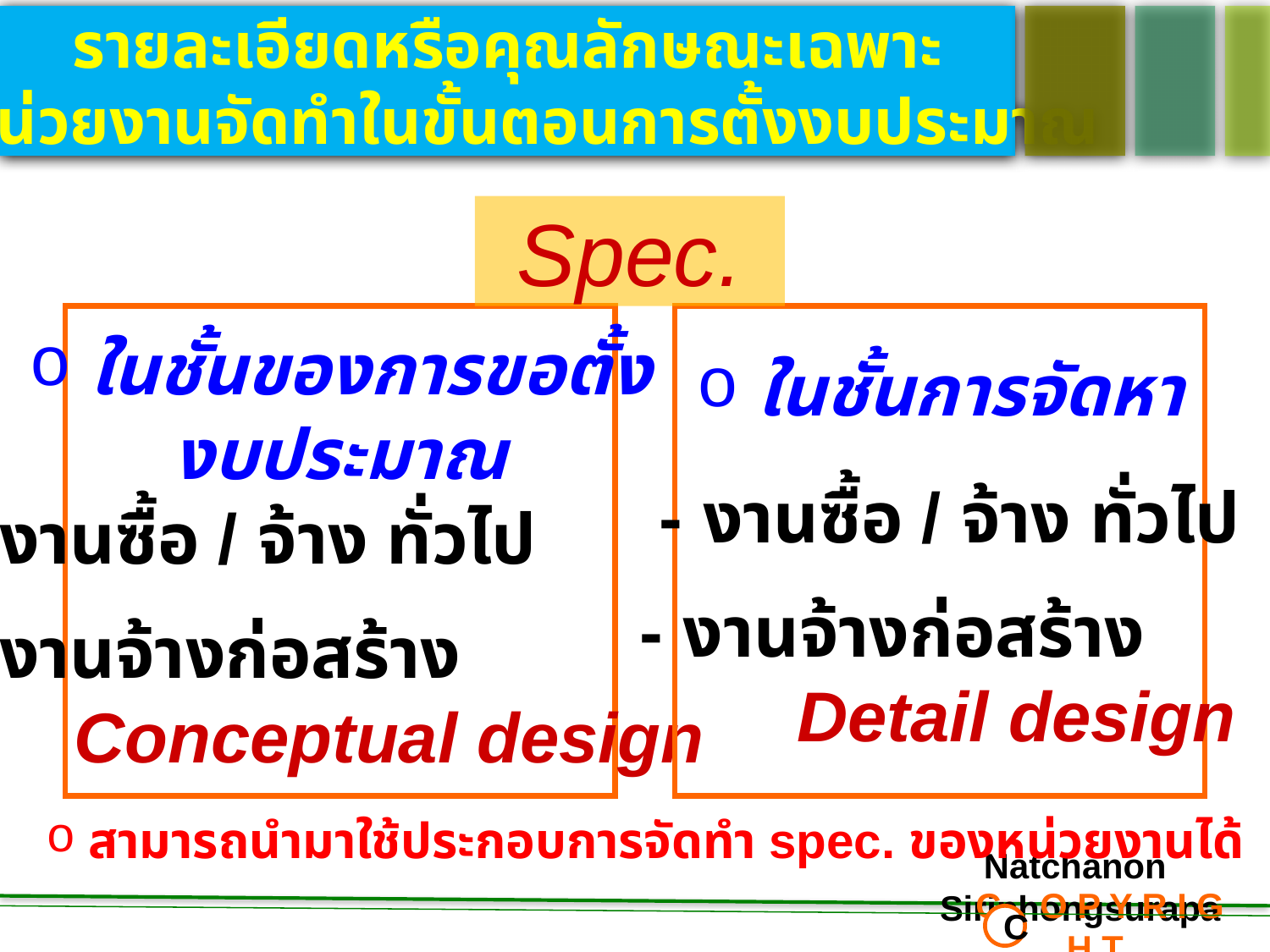

รายละเอียดหรือคุณลักษณะเฉพาะ
ที่หน่วยงานจัดทำในขั้นตอนการตั้งงบประมาณ

Spec.
 ในชั้นของการขอตั้ง
งบประมาณ
- งานซื้อ / จ้าง ทั่วไป

- งานจ้างก่อสร้าง
      Conceptual design
 ในชั้นการจัดหา

 - งานซื้อ / จ้าง ทั่วไป

- งานจ้างก่อสร้าง
        Detail design
 สามารถนำมาใช้ประกอบการจัดทำ spec. ของหน่วยงานได้
Natchanon  Siriphongsurapa
 C    O P Y R I G H T
C